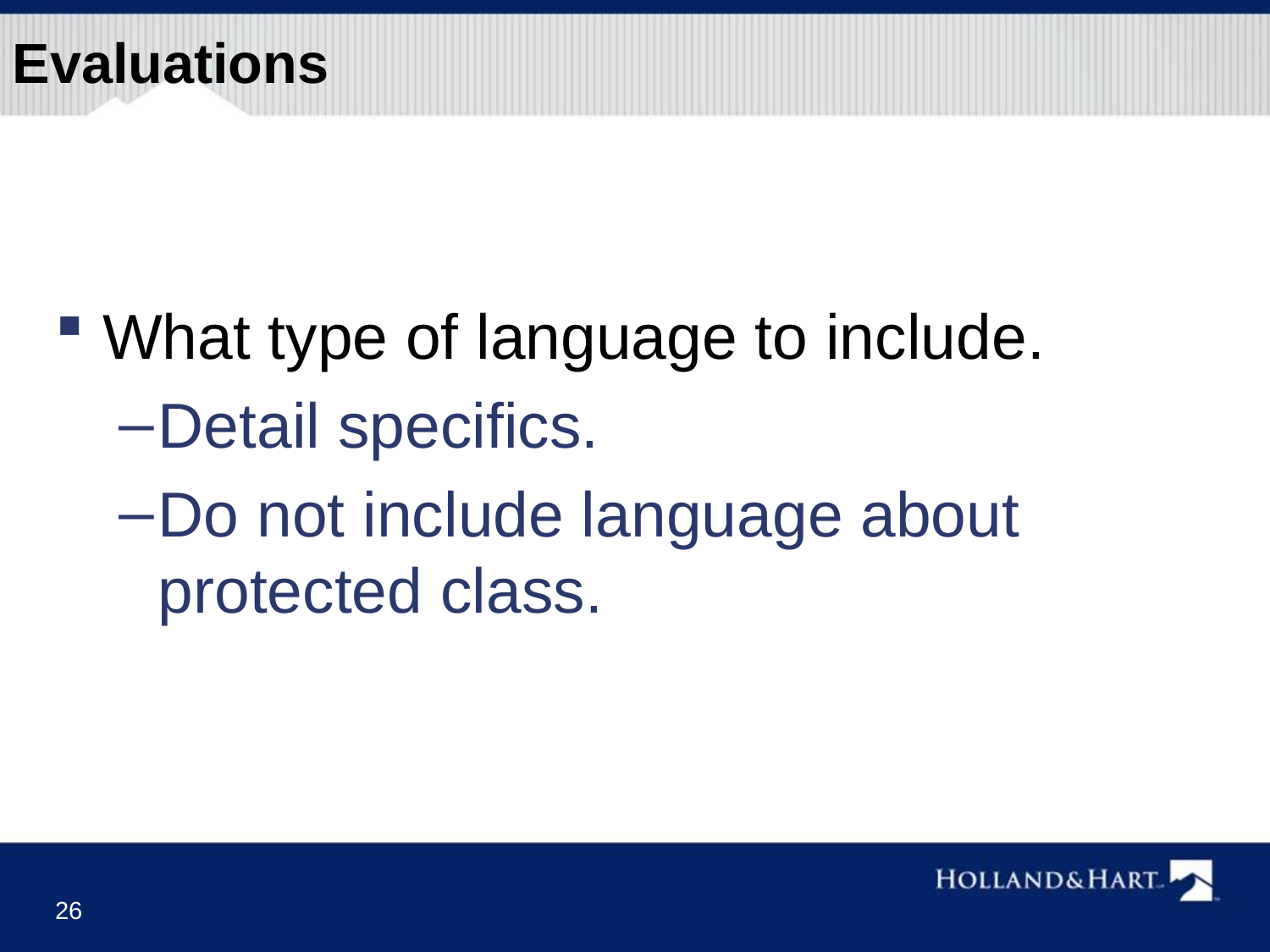

Evaluations
#

What type of language to include.
Detail specifics.
Do not include language about protected class.

26